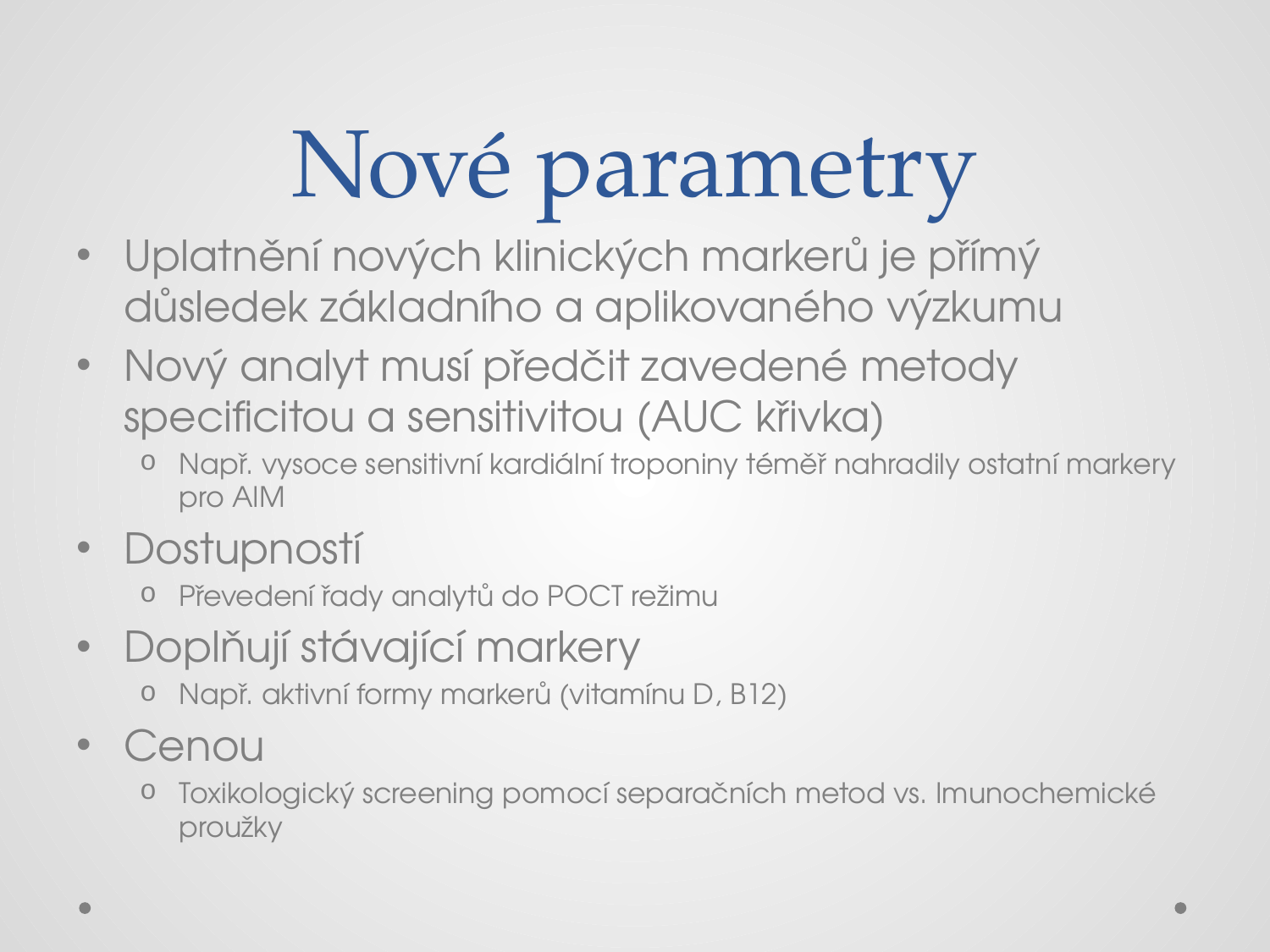

# Nové parametry
Uplatnění nových klinických markerů je přímý důsledek základního a aplikovaného výzkumu
Nový analyt musí předčit zavedené metody specificitou a sensitivitou (AUC křivka)
Např. vysoce sensitivní kardiální troponiny téměř nahradily ostatní markery pro AIM
Dostupností
Převedení řady analytů do POCT režimu
Doplňují stávající markery
Např. aktivní formy markerů (vitamínu D, B12)
Cenou
Toxikologický screening pomocí separačních metod vs. Imunochemické proužky